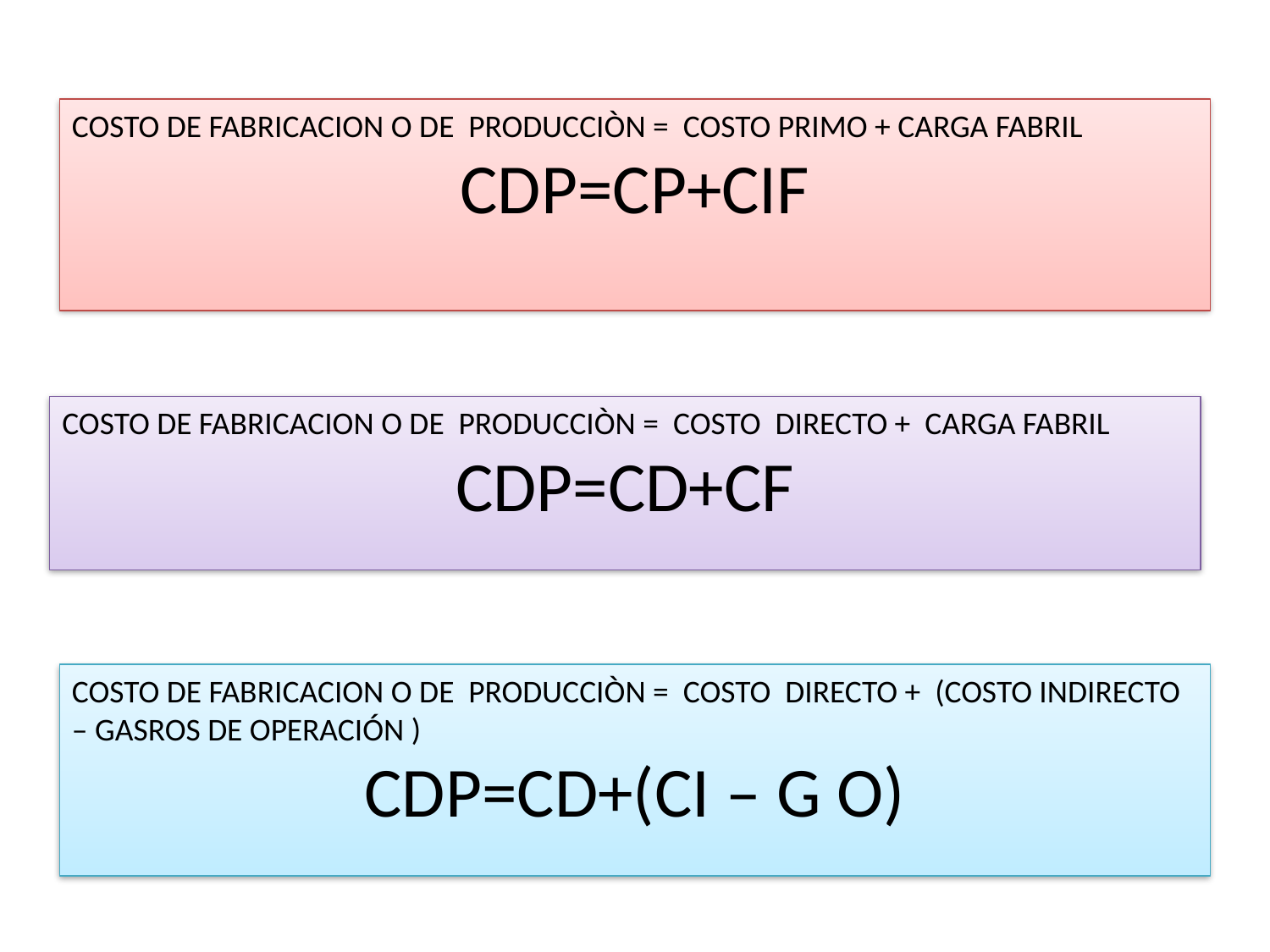

COSTO DE FABRICACION O DE  PRODUCCIÒN =  COSTO PRIMO + CARGA FABRIL
CDP=CP+CIF

COSTO DE FABRICACION O DE  PRODUCCIÒN =  COSTO  DIRECTO +  CARGA FABRIL
CDP=CD+CF

COSTO DE FABRICACION O DE  PRODUCCIÒN =  COSTO  DIRECTO +  (COSTO INDIRECTO – GASROS DE OPERACIÓN )
CDP=CD+(CI – G O)